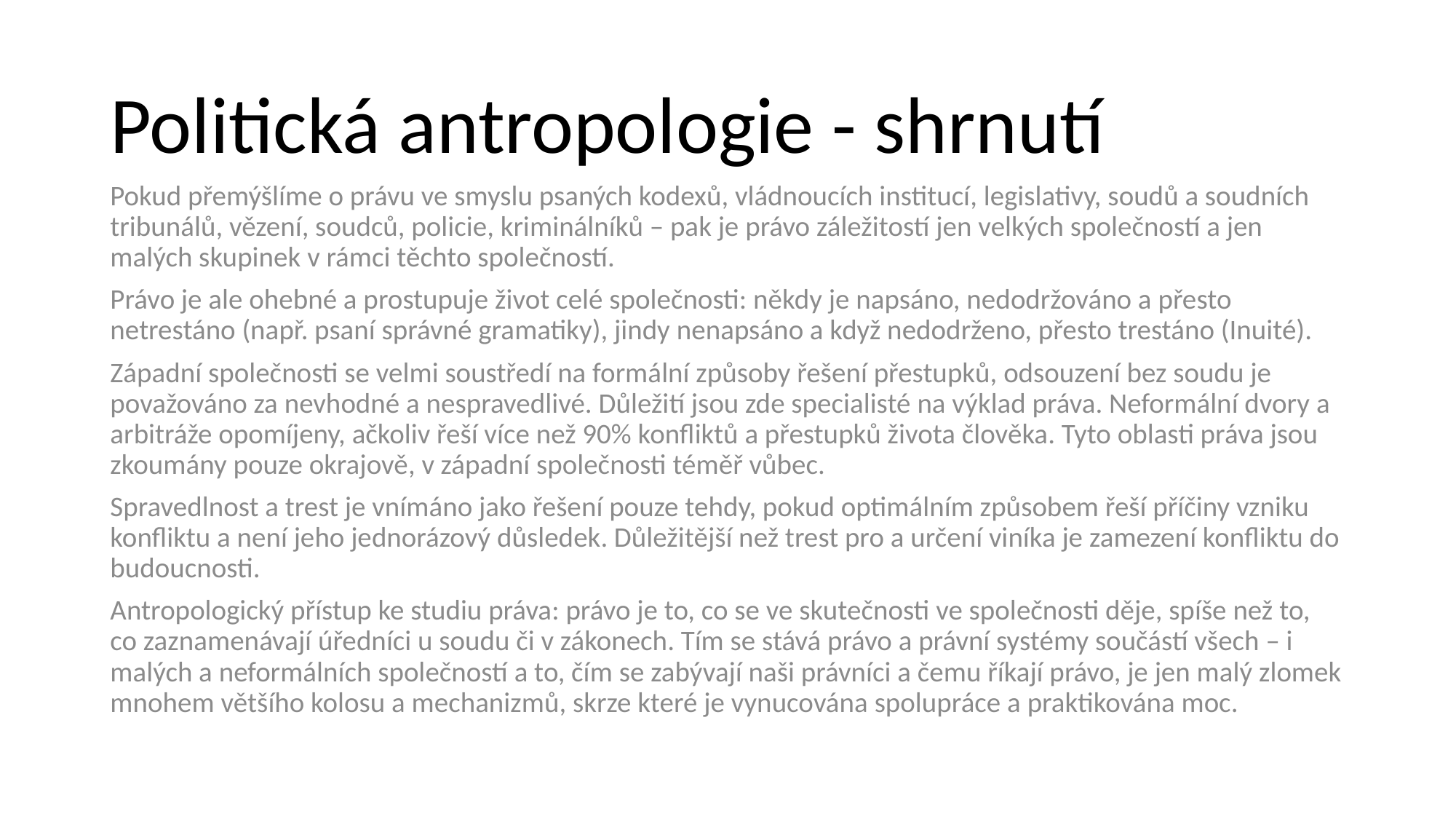

# Politická antropologie - shrnutí
Pokud přemýšlíme o právu ve smyslu psaných kodexů, vládnoucích institucí, legislativy, soudů a soudních tribunálů, vězení, soudců, policie, kriminálníků – pak je právo záležitostí jen velkých společností a jen malých skupinek v rámci těchto společností.
Právo je ale ohebné a prostupuje život celé společnosti: někdy je napsáno, nedodržováno a přesto netrestáno (např. psaní správné gramatiky), jindy nenapsáno a když nedodrženo, přesto trestáno (Inuité).
Západní společnosti se velmi soustředí na formální způsoby řešení přestupků, odsouzení bez soudu je považováno za nevhodné a nespravedlivé. Důležití jsou zde specialisté na výklad práva. Neformální dvory a arbitráže opomíjeny, ačkoliv řeší více než 90% konfliktů a přestupků života člověka. Tyto oblasti práva jsou zkoumány pouze okrajově, v západní společnosti téměř vůbec.
Spravedlnost a trest je vnímáno jako řešení pouze tehdy, pokud optimálním způsobem řeší příčiny vzniku konfliktu a není jeho jednorázový důsledek. Důležitější než trest pro a určení viníka je zamezení konfliktu do budoucnosti.
Antropologický přístup ke studiu práva: právo je to, co se ve skutečnosti ve společnosti děje, spíše než to, co zaznamenávají úředníci u soudu či v zákonech. Tím se stává právo a právní systémy součástí všech – i malých a neformálních společností a to, čím se zabývají naši právníci a čemu říkají právo, je jen malý zlomek mnohem většího kolosu a mechanizmů, skrze které je vynucována spolupráce a praktikována moc.